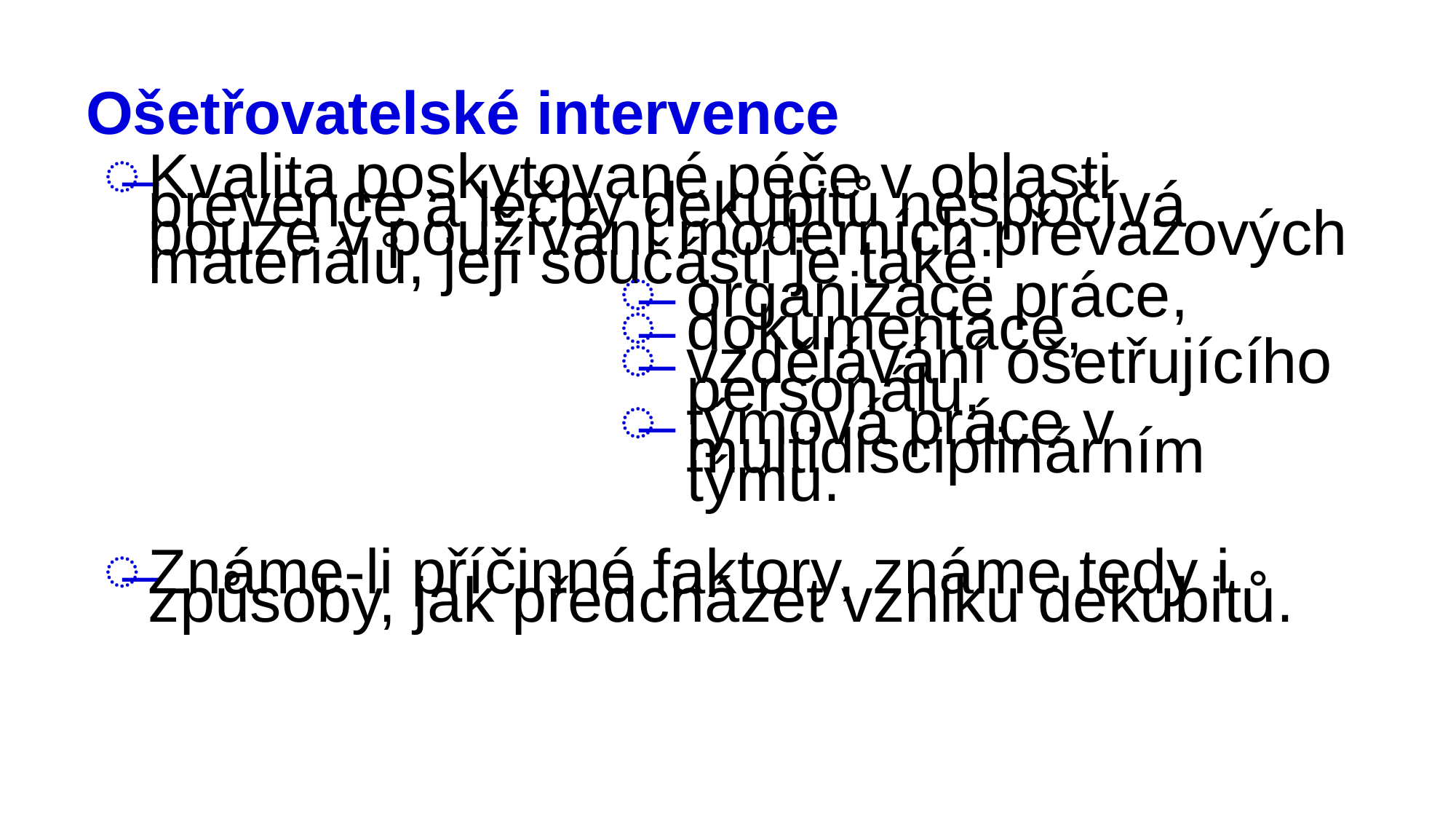

# Ošetřovatelské intervence
Kvalita poskytované péče v oblasti prevence a léčby dekubitů nespočívá pouze v používání moderních převazových materiálů, její součástí je také:
organizace práce,
dokumentace,
vzdělávání ošetřujícího personálu,
týmová práce v multidisciplinárním týmu.

Známe-li příčinné faktory, známe tedy i způsoby, jak předcházet vzniku dekubitů.